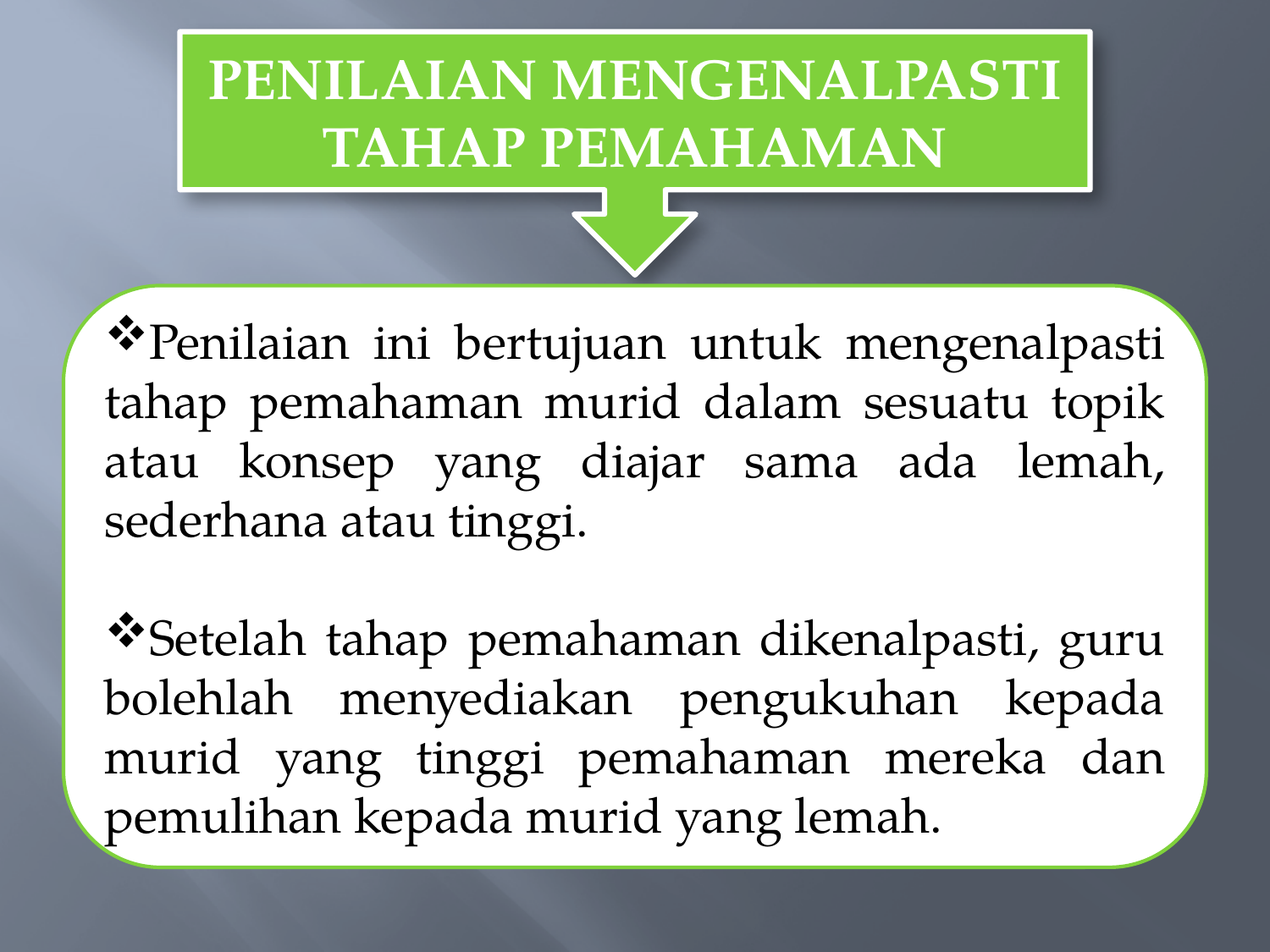

PENILAIAN MENGENALPASTI TAHAP PEMAHAMAN
Penilaian ini bertujuan untuk mengenalpasti tahap pemahaman murid dalam sesuatu topik atau konsep yang diajar sama ada lemah, sederhana atau tinggi.

Setelah tahap pemahaman dikenalpasti, guru bolehlah menyediakan pengukuhan kepada murid yang tinggi pemahaman mereka dan pemulihan kepada murid yang lemah.